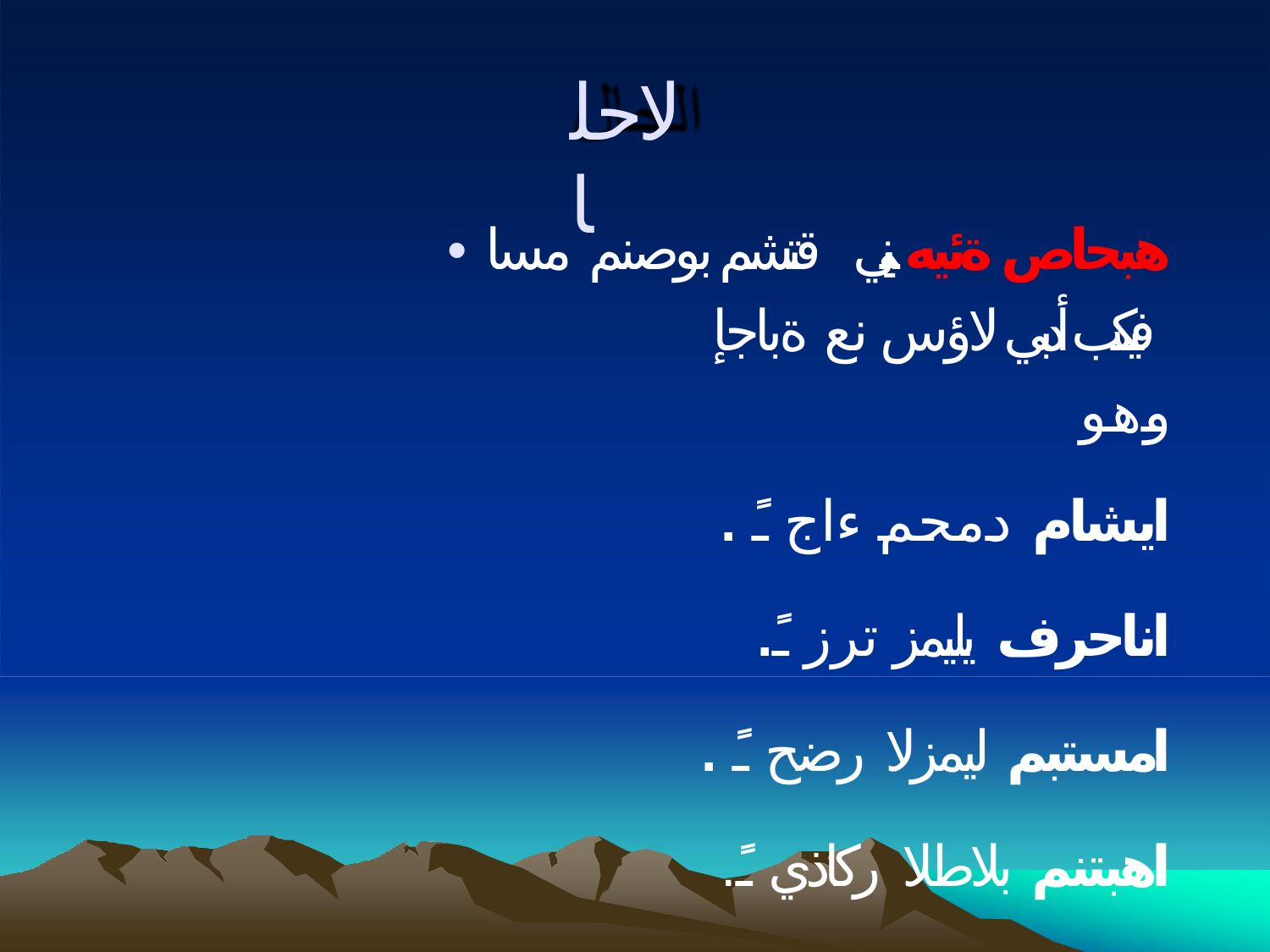

# لاحلا
هبحاص ةئيه نيبي قتشم بوصنم مسا •  فيكب أدبي لاؤس نع ةباجإ وهو
. ًايشام  دمحم ءاج ـ
.ًاناحرف  يليمز  ترز ـ
. ًامستبم  ليمزلا  رضح ـ
.ًاهبتنم  بلاطلا  ركاذي ـ
. قزرلا  يف ًانقيتم   لجرلا ىعسي      ـ